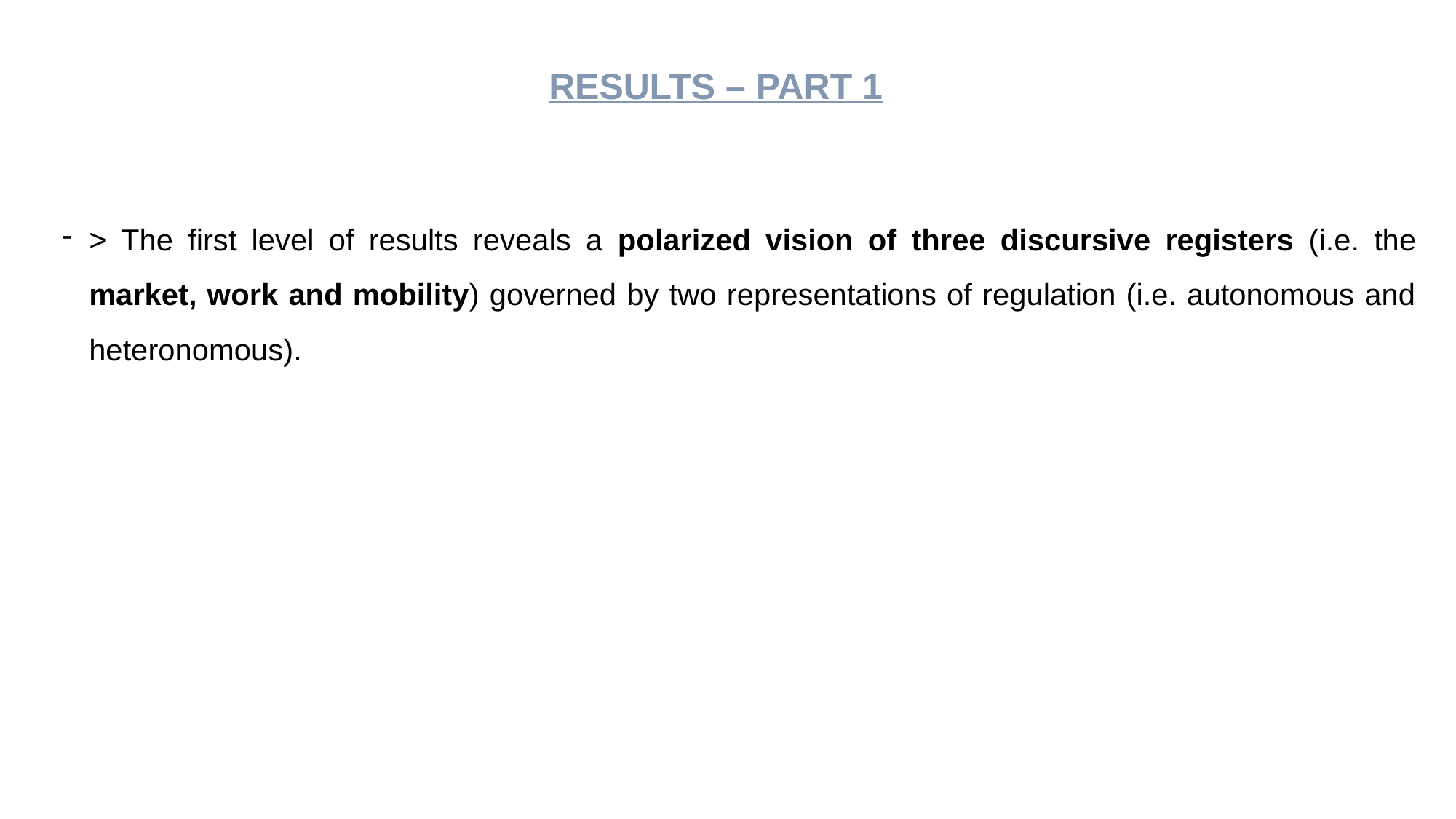

Results – part 1
> The first level of results reveals a polarized vision of three discursive registers (i.e. the market, work and mobility) governed by two representations of regulation (i.e. autonomous and heteronomous).